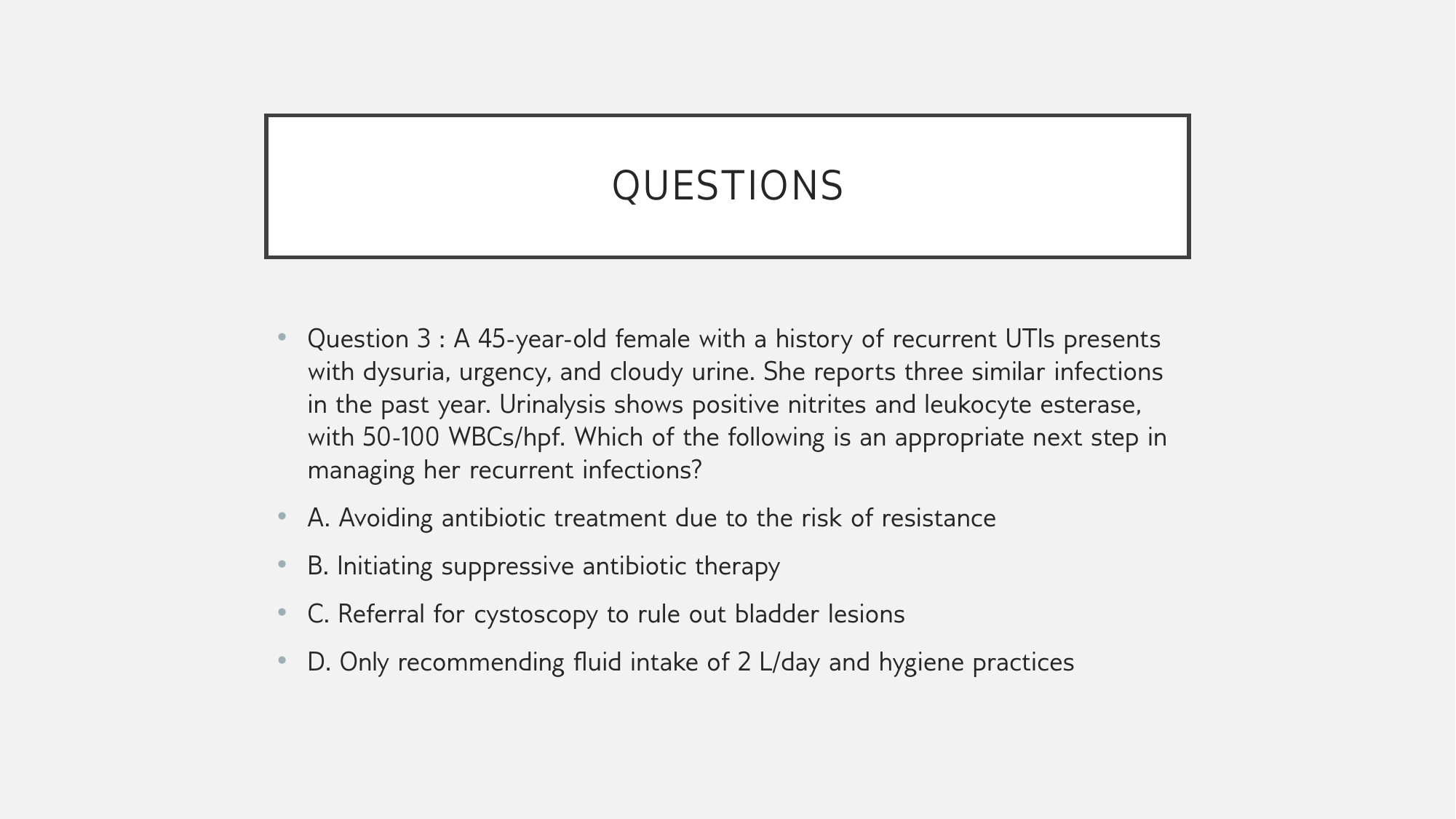

# Questions
Question 3 : A 45-year-old female with a history of recurrent UTIs presents with dysuria, urgency, and cloudy urine. She reports three similar infections in the past year. Urinalysis shows positive nitrites and leukocyte esterase, with 50-100 WBCs/hpf. Which of the following is an appropriate next step in managing her recurrent infections?
A. Avoiding antibiotic treatment due to the risk of resistance
B. Initiating suppressive antibiotic therapy
C. Referral for cystoscopy to rule out bladder lesions
D. Only recommending fluid intake of 2 L/day and hygiene practices